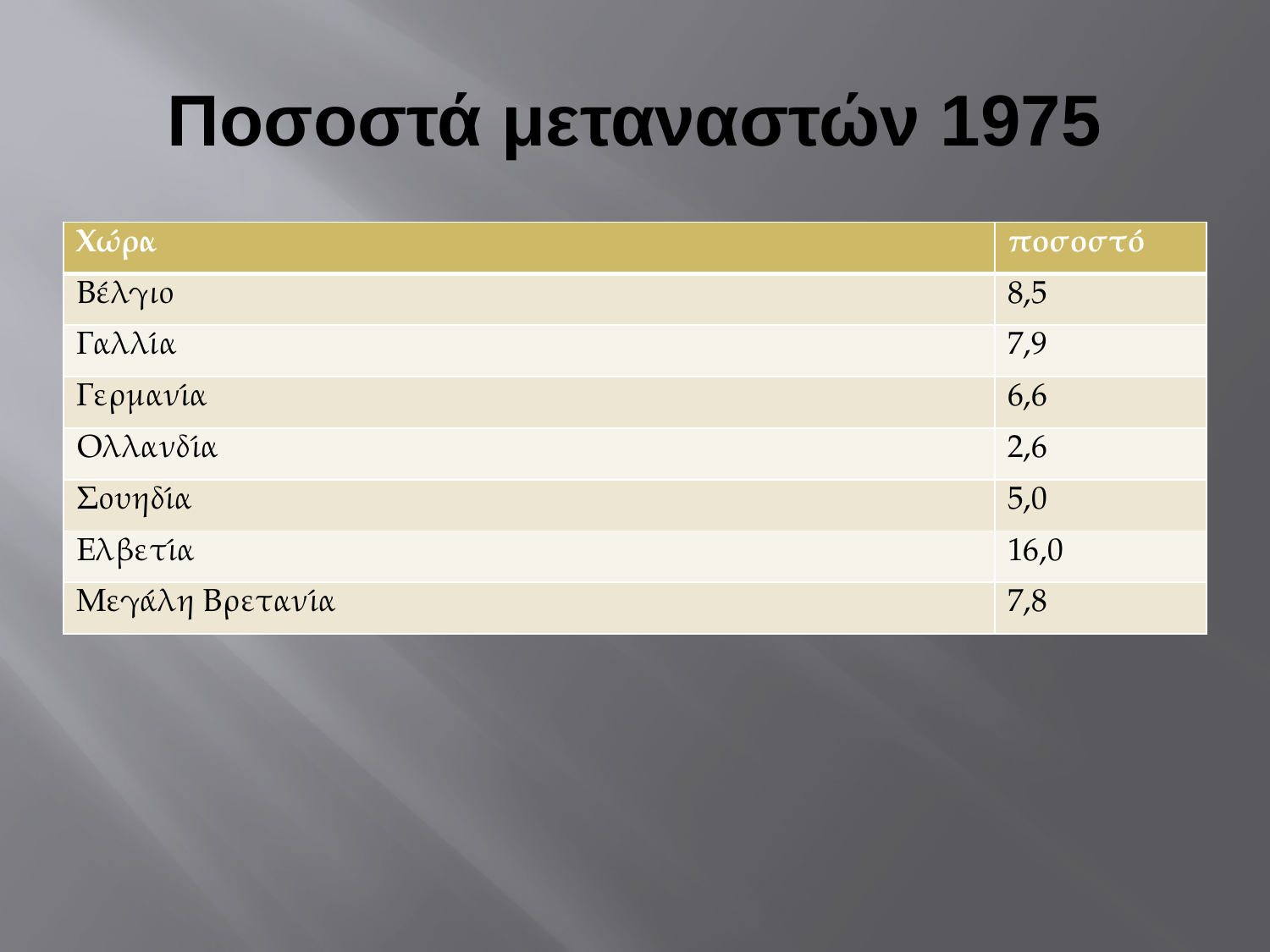

# Ποσοστά μεταναστών 1975
| Χώρα | ποσοστό |
| --- | --- |
| Βέλγιο | 8,5 |
| Γαλλία | 7,9 |
| Γερμανία | 6,6 |
| Ολλανδία | 2,6 |
| Σουηδία | 5,0 |
| Ελβετία | 16,0 |
| Μεγάλη Βρετανία | 7,8 |